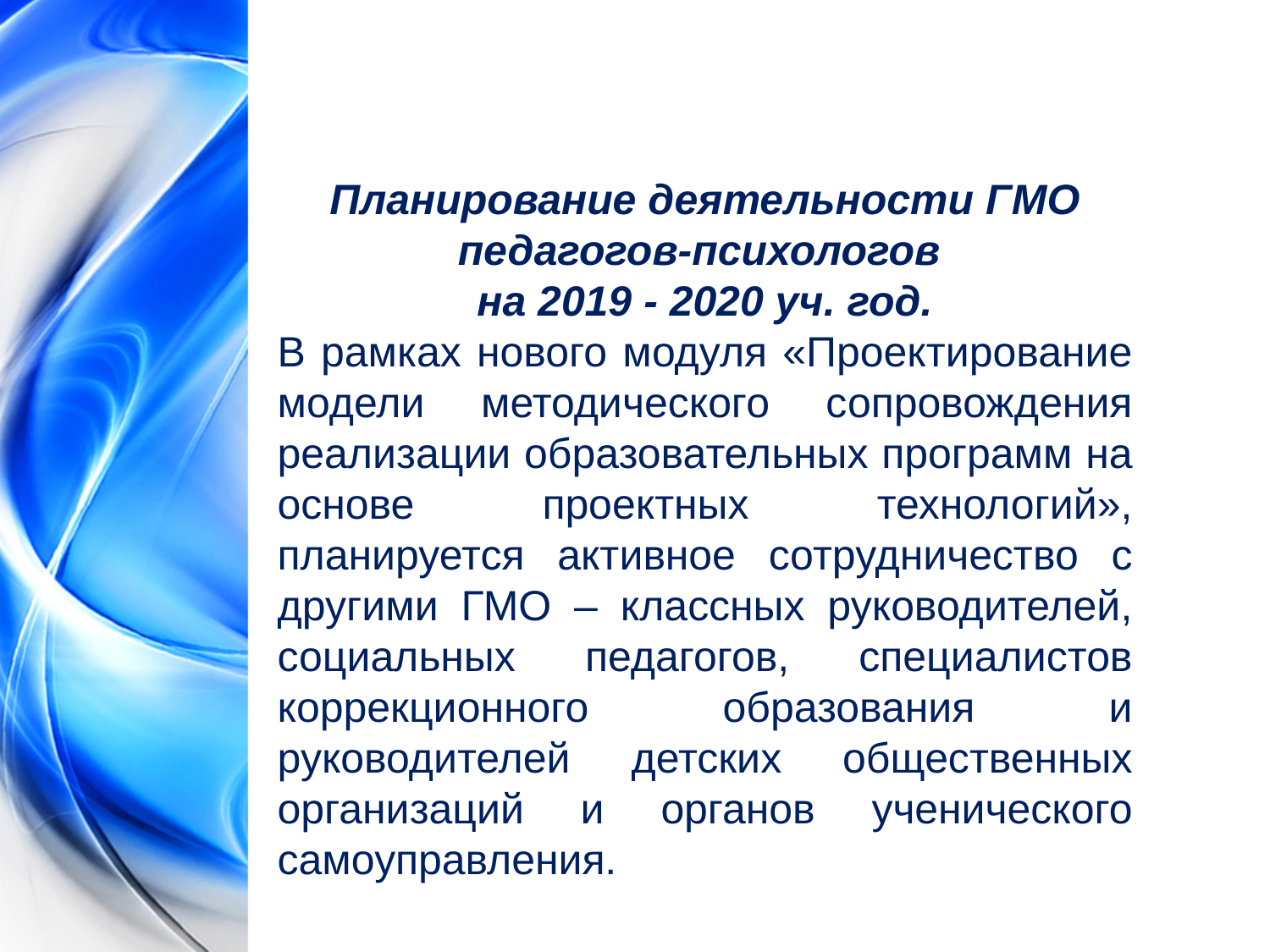

Планирование деятельности ГМО педагогов-психологов
на 2019 - 2020 уч. год.
В рамках нового модуля «Проектирование модели методического сопровождения реализации образовательных программ на основе проектных технологий», планируется активное сотрудничество с другими ГМО – классных руководителей, социальных педагогов, специалистов коррекционного образования и руководителей детских общественных организаций и органов ученического самоуправления.